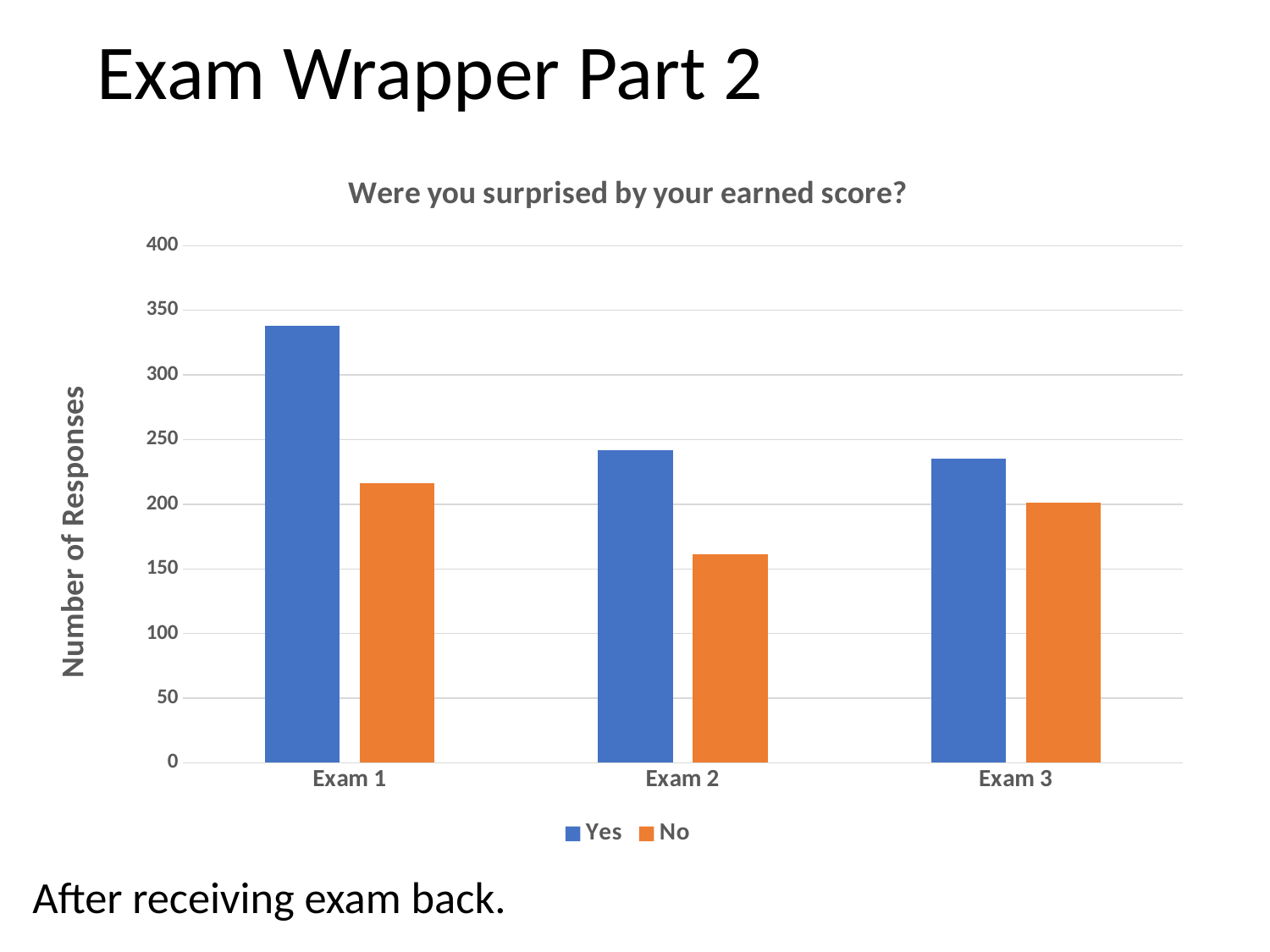

# Exam Wrapper Part 2

### Chart: Were you surprised by your earned score?

| Category | Yes | No |
|---|---|---|
| Exam 1 | 338.0 | 216.0 |
| Exam 2 | 242.0 | 161.0 |
| Exam 3 | 235.0 | 201.0 |
After receiving exam back.